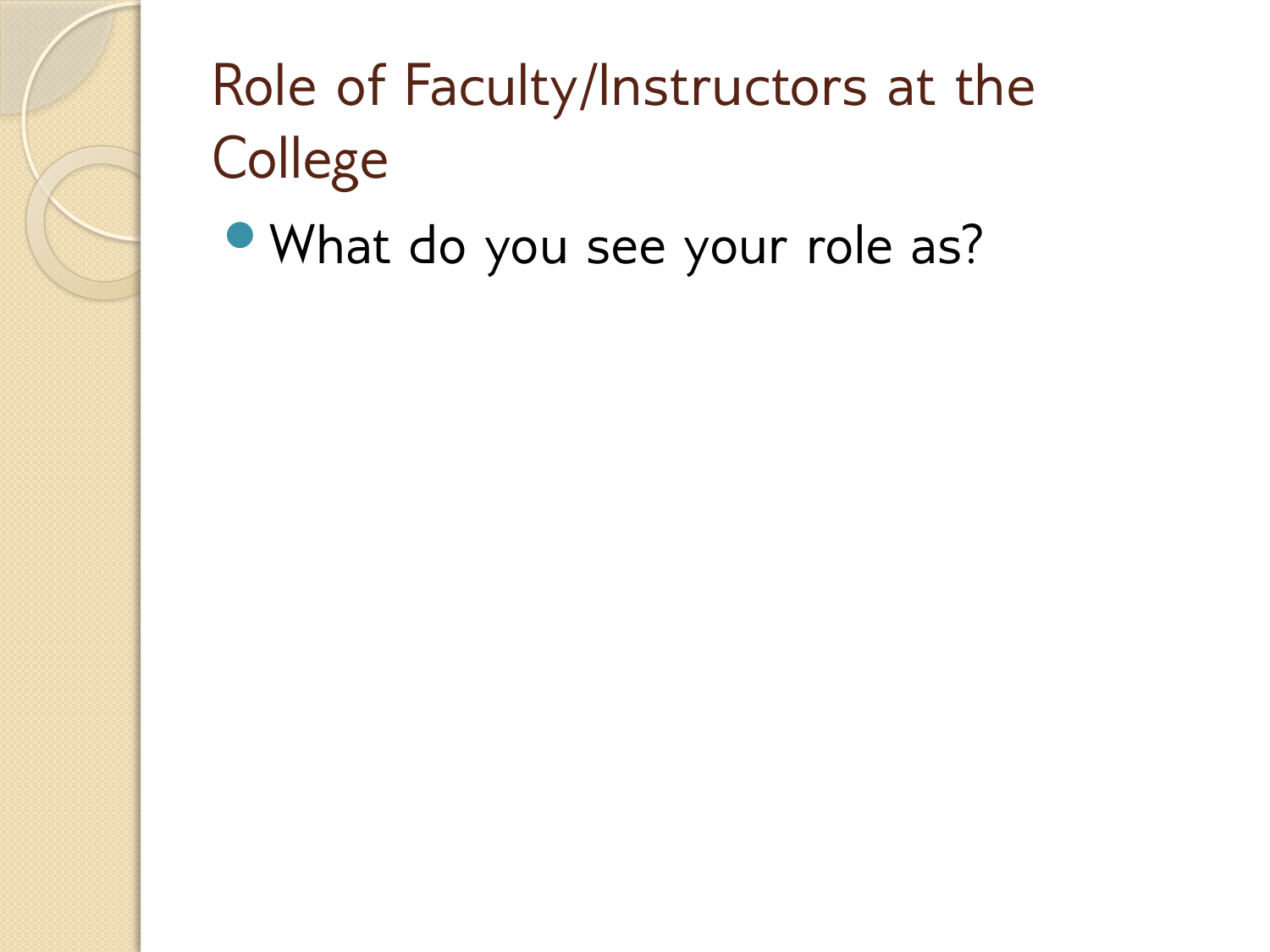

# Role of Faculty/Instructors at the College
What do you see your role as?